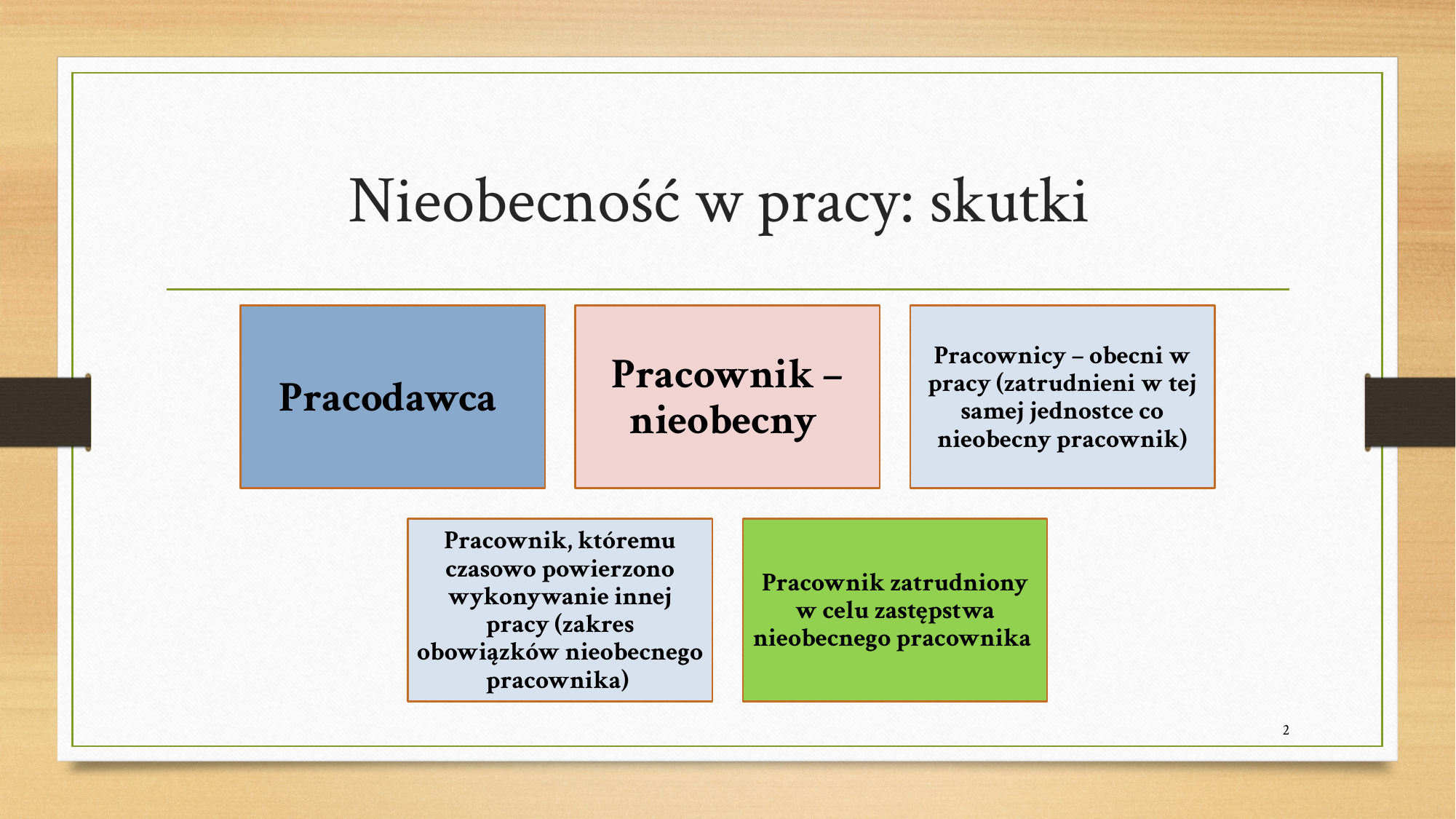

# Nieobecność w pracy: skutki
Pracodawca
Pracownik – nieobecny
Pracownicy – obecni w pracy (zatrudnieni w tej samej jednostce co nieobecny pracownik)
Pracownik, któremu czasowo powierzono wykonywanie innej pracy (zakres obowiązków nieobecnego pracownika)
Pracownik zatrudniony w celu zastępstwa nieobecnego pracownika
2